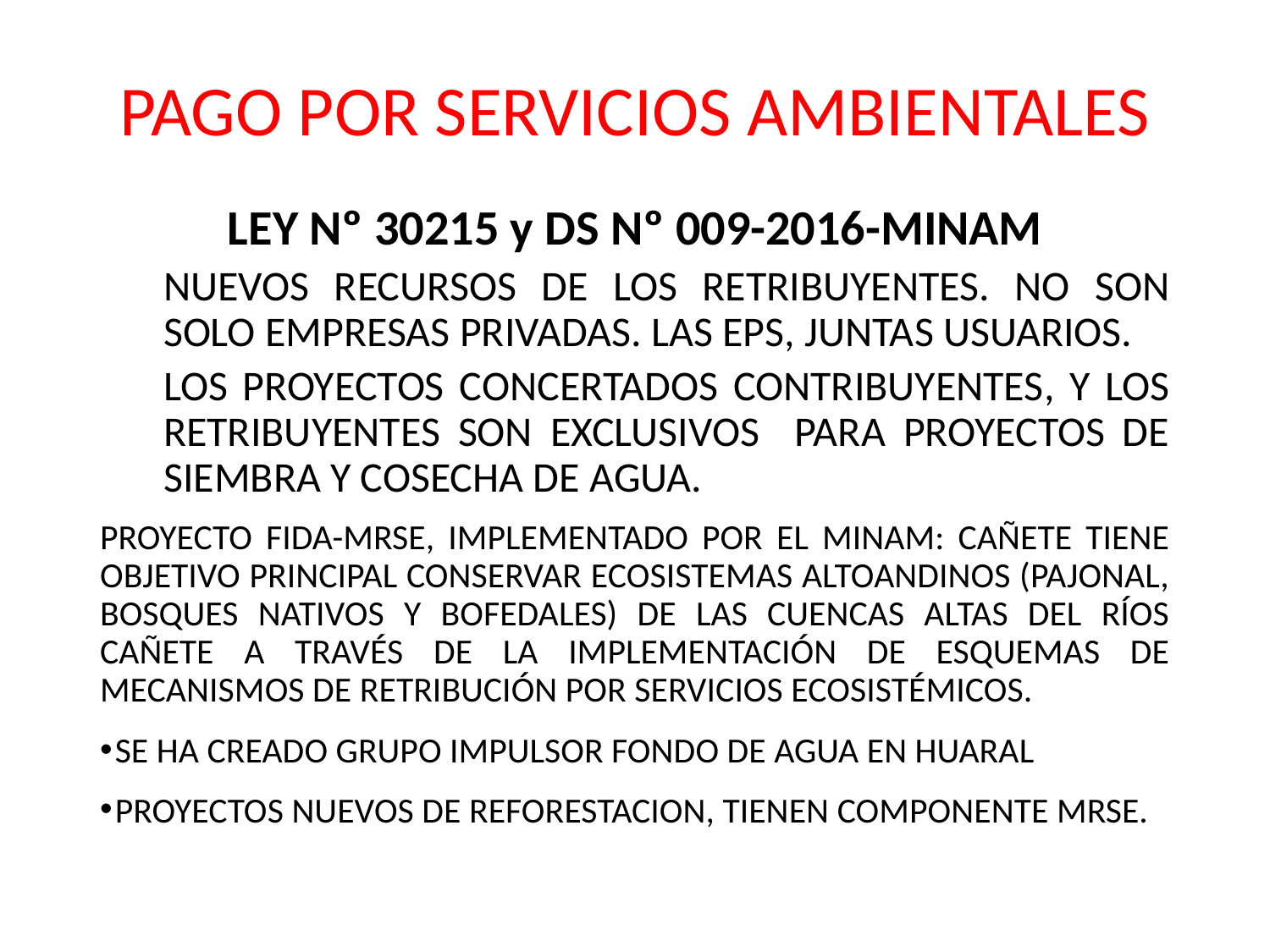

# PAGO POR SERVICIOS AMBIENTALES
LEY Nº 30215 y DS Nº 009-2016-MINAM
NUEVOS RECURSOS DE LOS RETRIBUYENTES. NO SON SOLO EMPRESAS PRIVADAS. LAS EPS, JUNTAS USUARIOS.
LOS PROYECTOS CONCERTADOS CONTRIBUYENTES, Y LOS RETRIBUYENTES SON EXCLUSIVOS  PARA PROYECTOS DE SIEMBRA Y COSECHA DE AGUA.
PROYECTO FIDA-MRSE, IMPLEMENTADO POR EL MINAM: CAÑETE TIENE OBJETIVO PRINCIPAL CONSERVAR ECOSISTEMAS ALTOANDINOS (PAJONAL, BOSQUES NATIVOS Y BOFEDALES) DE LAS CUENCAS ALTAS DEL RÍOS CAÑETE A TRAVÉS DE LA IMPLEMENTACIÓN DE ESQUEMAS DE MECANISMOS DE RETRIBUCIÓN POR SERVICIOS ECOSISTÉMICOS.
SE HA CREADO GRUPO IMPULSOR FONDO DE AGUA EN HUARAL
PROYECTOS NUEVOS DE REFORESTACION, TIENEN COMPONENTE MRSE.